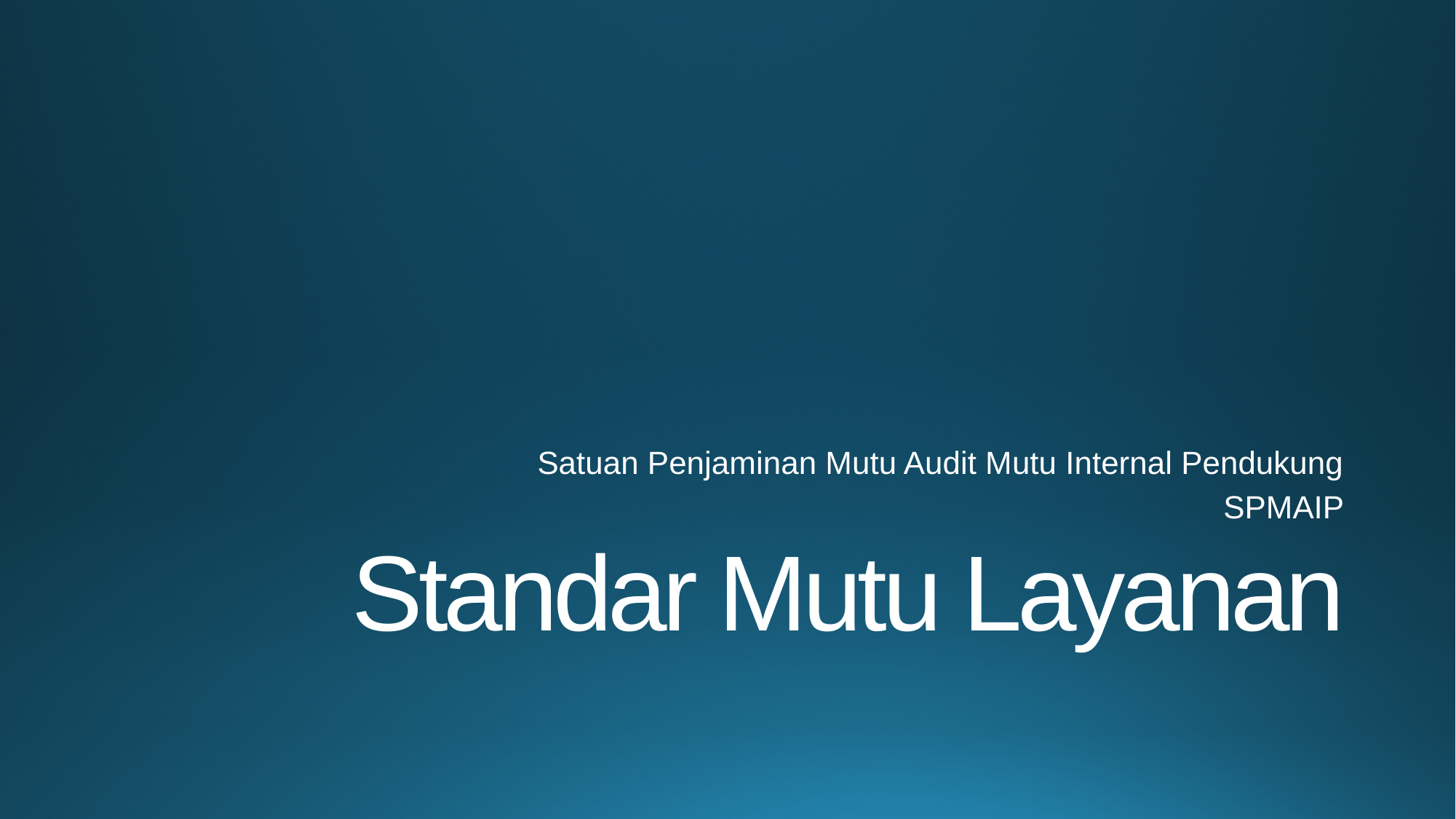

Satuan Penjaminan Mutu Audit Mutu Internal Pendukung
SPMAIP
# Standar Mutu Layanan